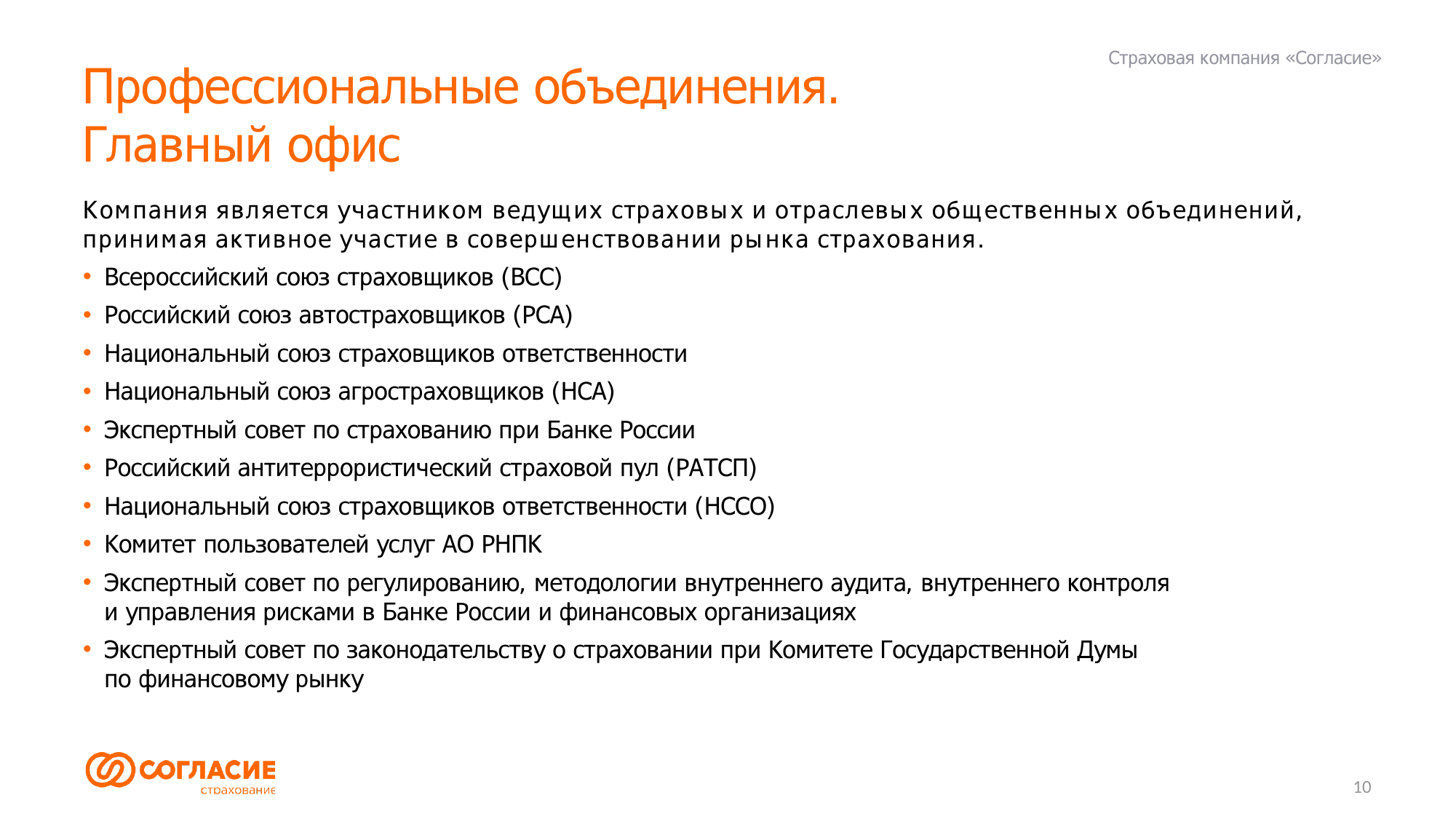

Страховая компания «Согласие»
# Профессиональные объединения. Главный офис
Компания является участником ведущих страховых и отраслевых общественных объединений,
принимая активное участие в совершенствовании рынка страхования.
Всероссийский союз страховщиков (ВСС)
Российский союз автостраховщиков (РСА)
Национальный союз страховщиков ответственности
Национальный союз агростраховщиков (НСА)
Экспертный совет по страхованию при Банке России
Российский антитеррористический страховой пул (РАТСП)
Национальный союз страховщиков ответственности (НССО)
Комитет пользователей услуг АО РНПК
Экспертный совет по регулированию, методологии внутреннего аудита, внутреннего контроля
и управления рисками в Банке России и финансовых организациях
Экспертный совет по законодательству о страховании при Комитете Государственной Думы
по финансовому рынку

10